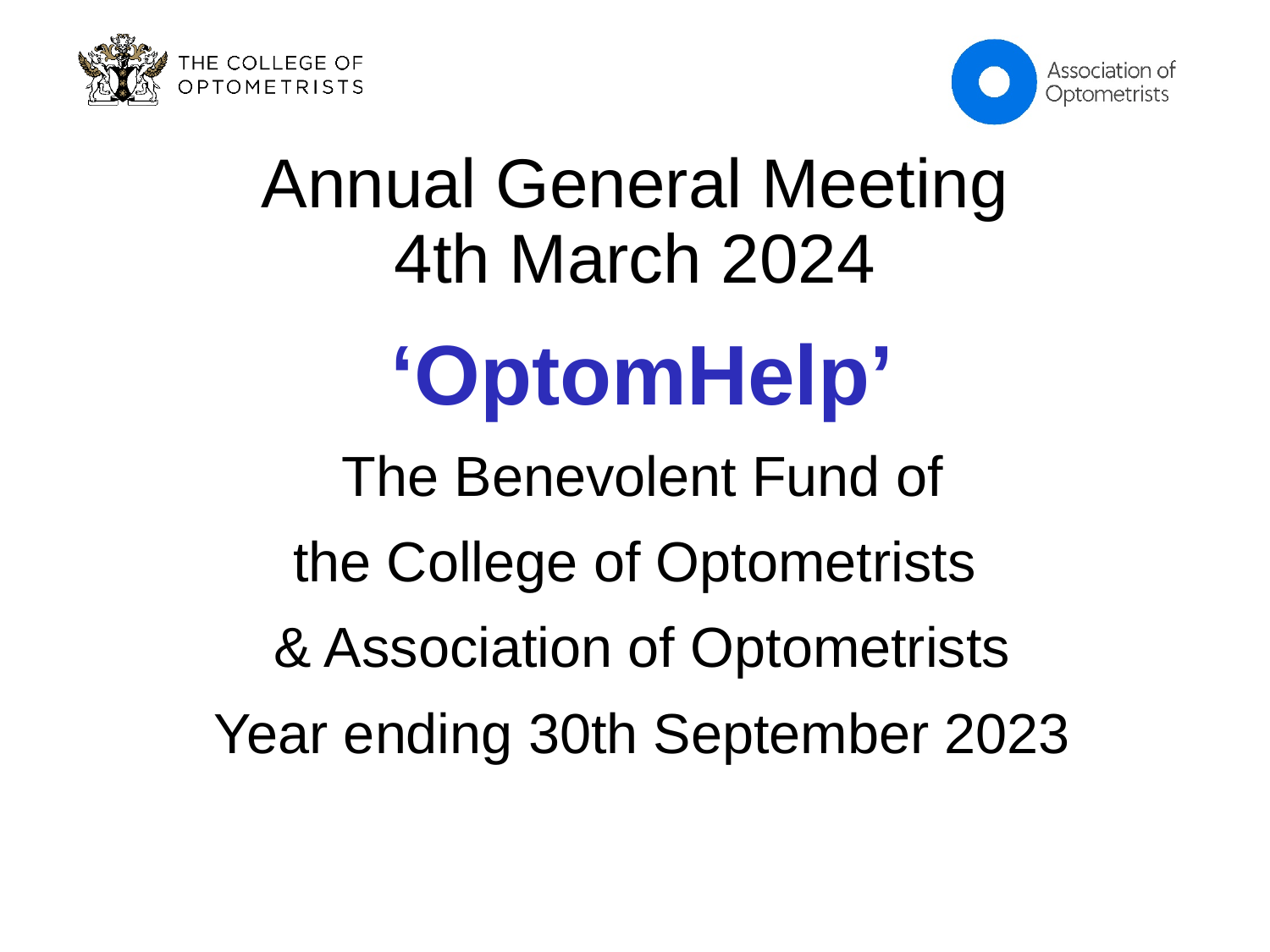

Annual General Meeting
4th March 2024
‘OptomHelp’
The Benevolent Fund of
the College of Optometrists
& Association of Optometrists
Year ending 30th September 2023